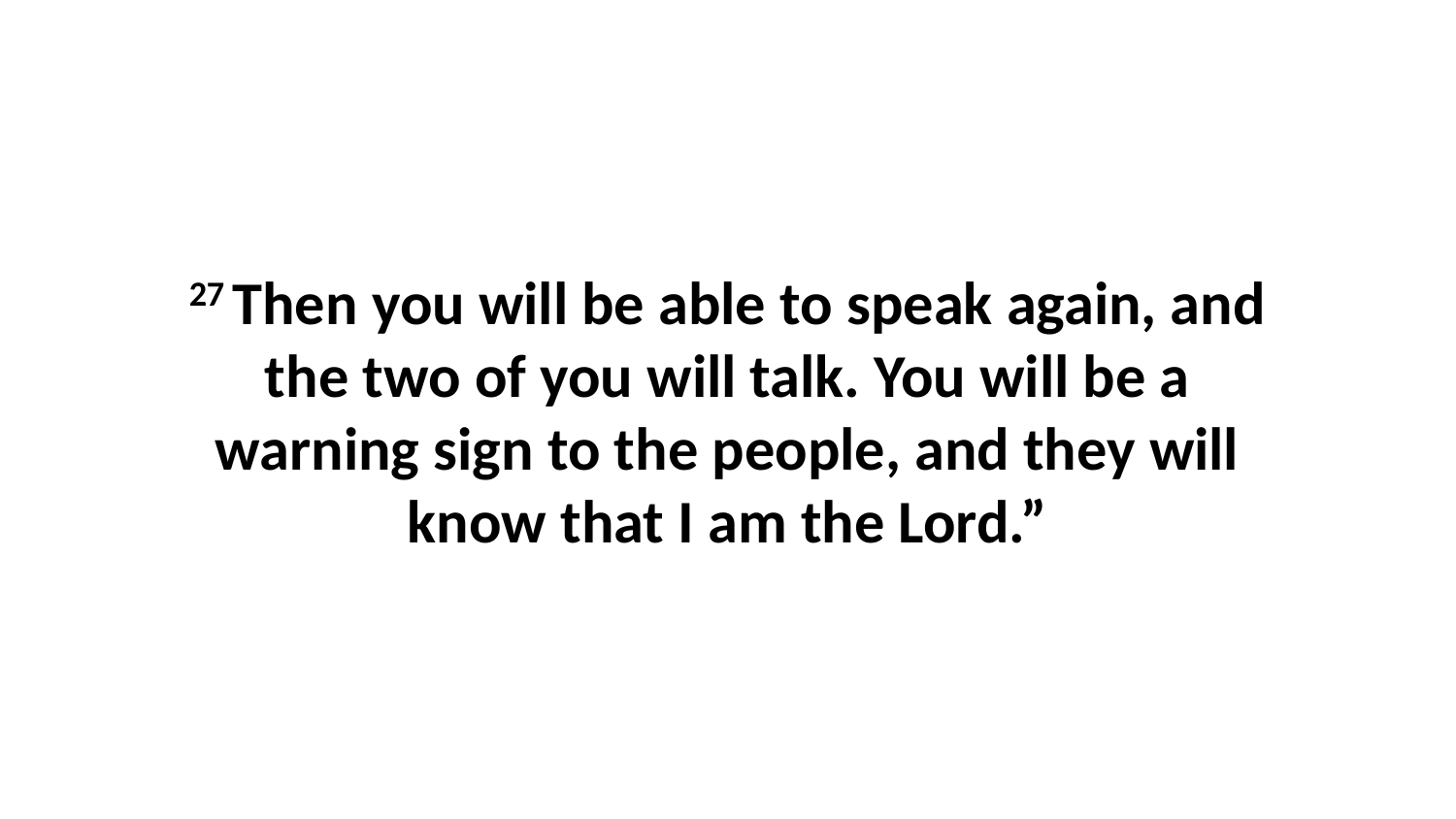

27 Then you will be able to speak again, and the two of you will talk. You will be a warning sign to the people, and they will know that I am the Lord.”